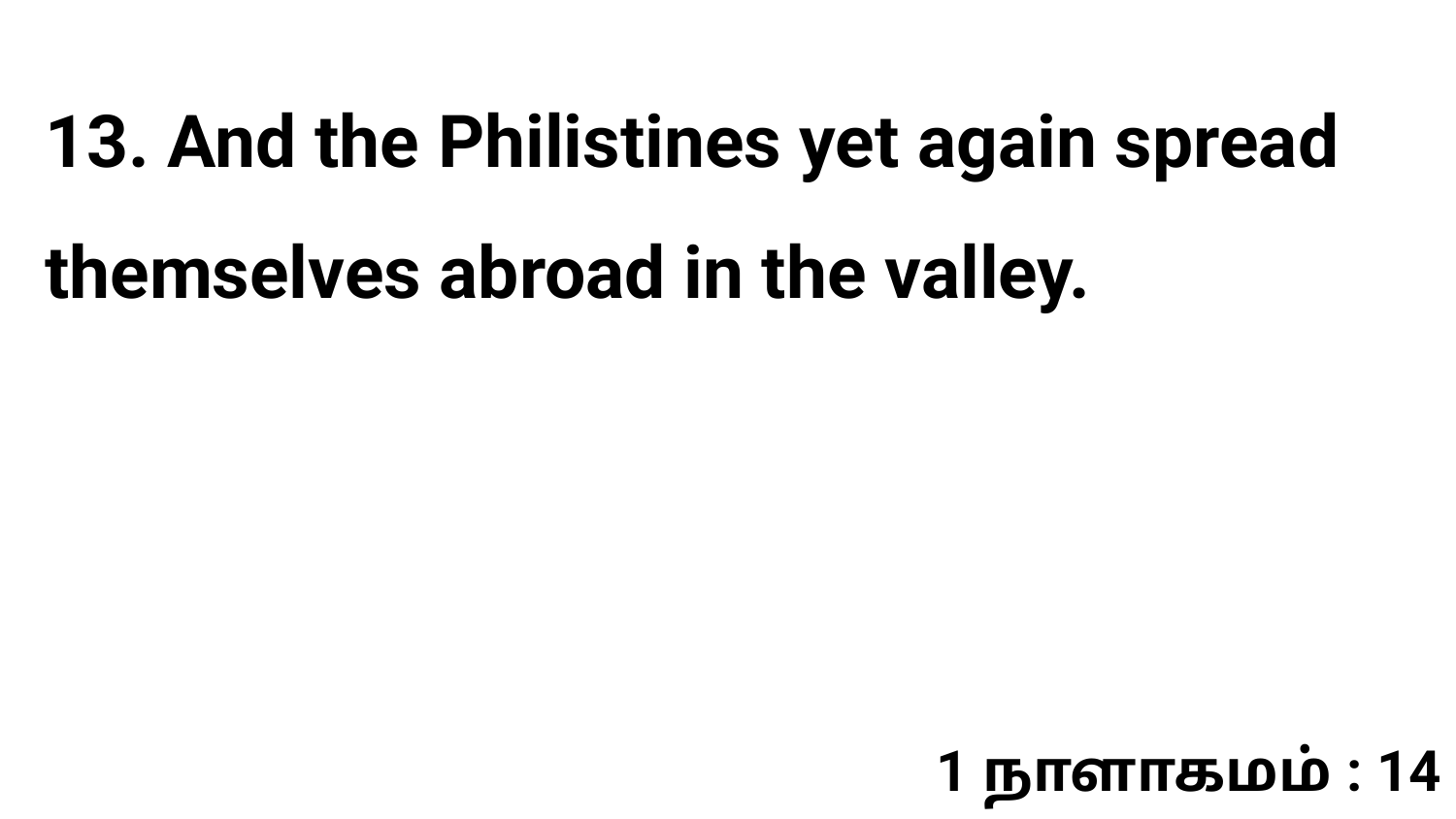

13. And the Philistines yet again spread themselves abroad in the valley.
1 நாளாகமம் : 14